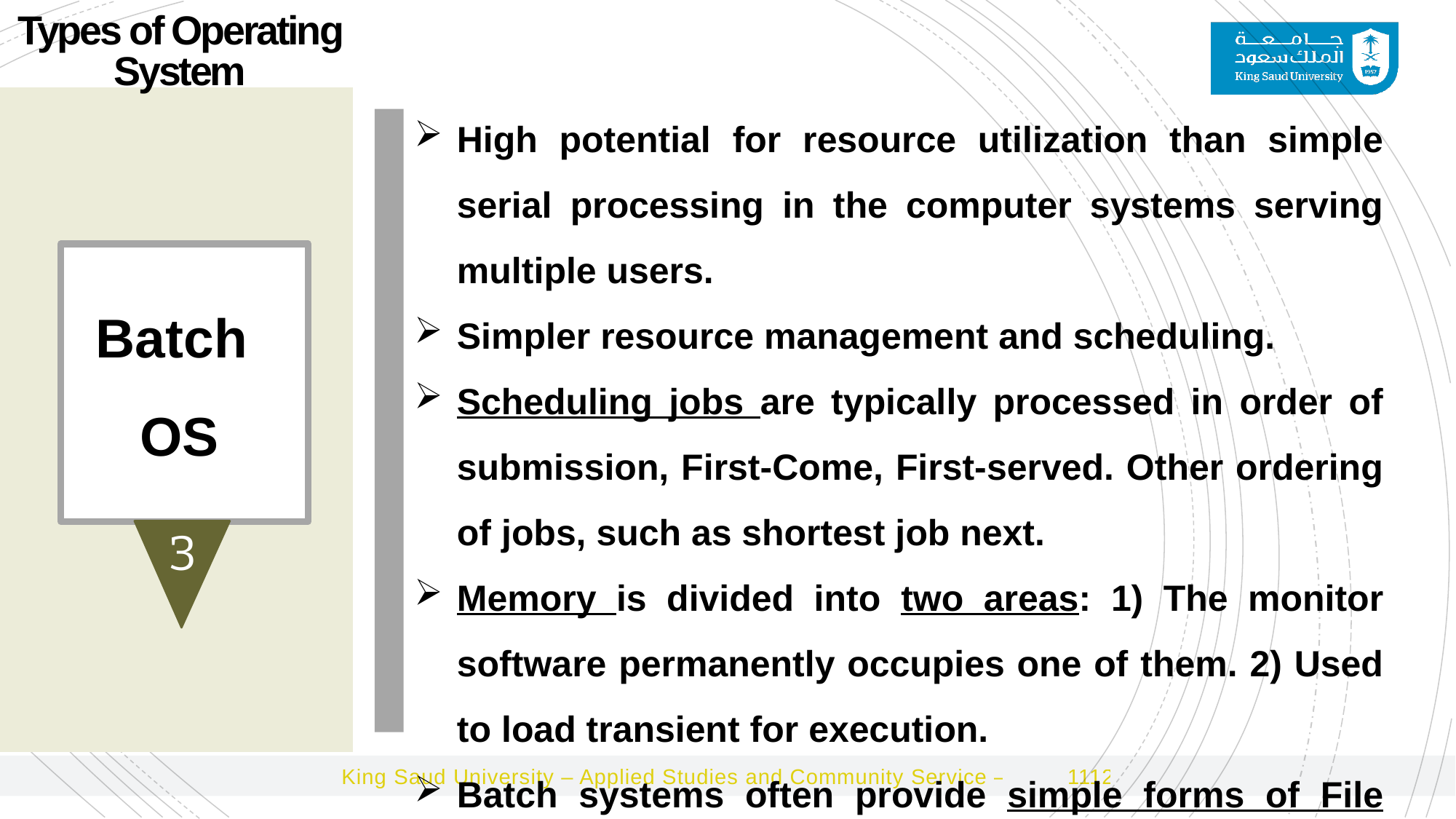

Types of Operating System

High potential for resource utilization than simple serial processing in the computer systems serving multiple users.
Simpler resource management and scheduling.
Scheduling jobs are typically processed in order of submission, First-Come, First-served. Other ordering of jobs, such as shortest job next.
Memory is divided into two areas: 1) The monitor software permanently occupies one of them. 2) Used to load transient for execution.
Batch systems often provide simple forms of File Management.
The lack of contention for I/O devices makes their management trivial.
One disadvantage of simple batch, the CPU may remain idle a long time.

3

Batch
OS